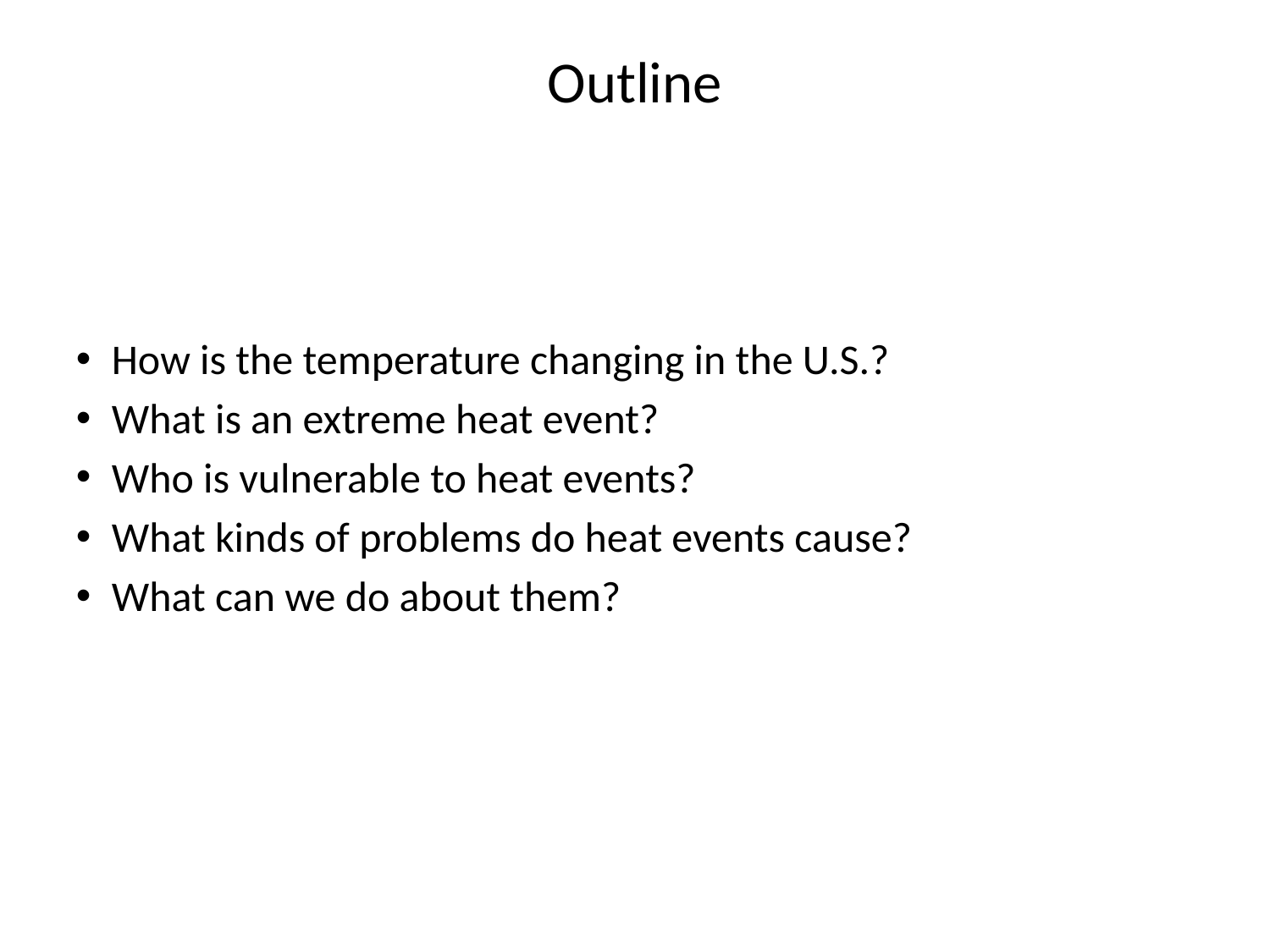

# Outline
How is the temperature changing in the U.S.?
What is an extreme heat event?
Who is vulnerable to heat events?
What kinds of problems do heat events cause?
What can we do about them?